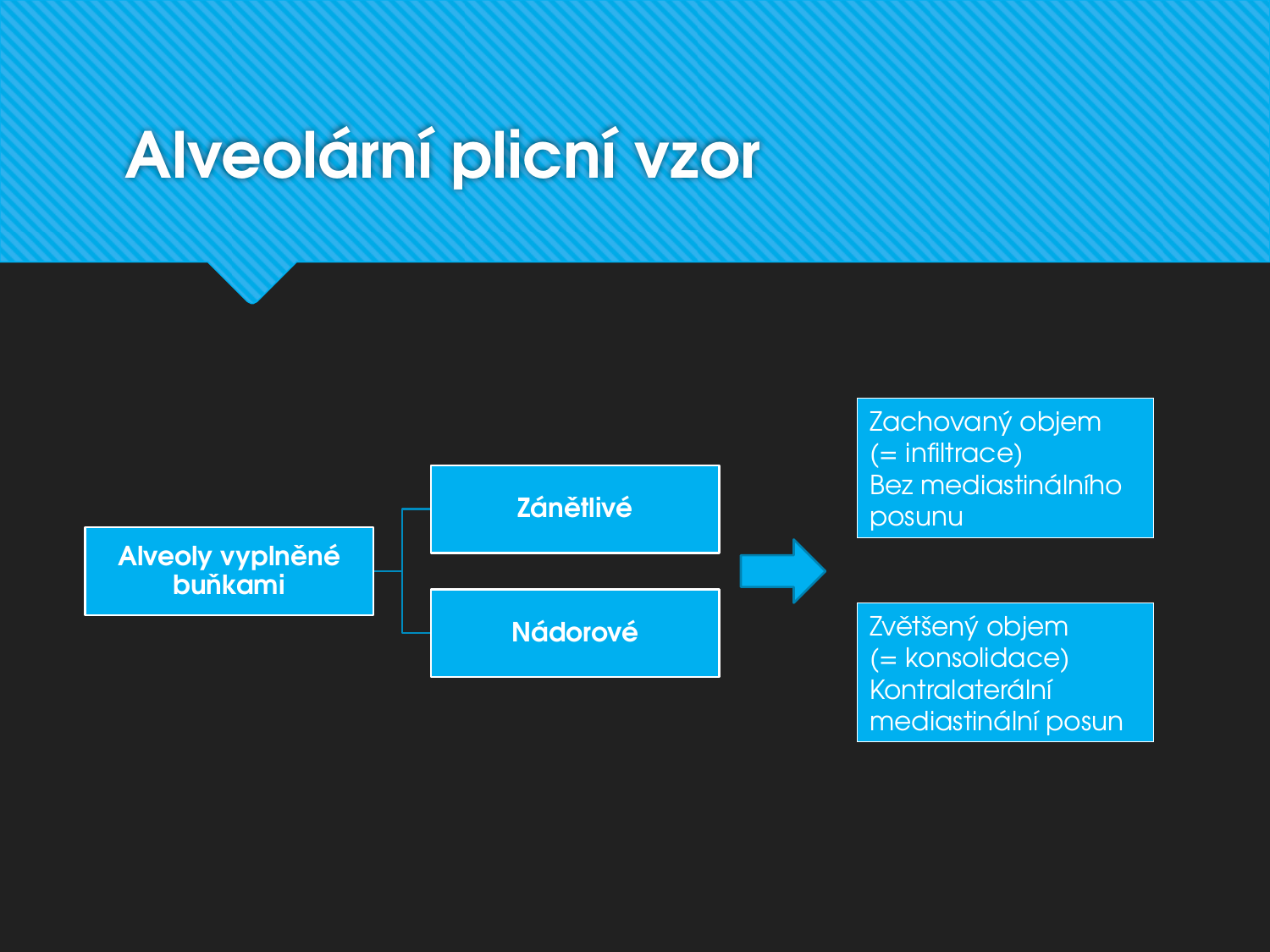

# Alveolární plicní vzor
Alveoly vyplněné buňkami
Zánětlivé
Nádorové
Zachovaný objem
(= infiltrace)
Bez mediastinálního posunu

Zvětšený objem
(= konsolidace)
Kontralaterální mediastinální posun